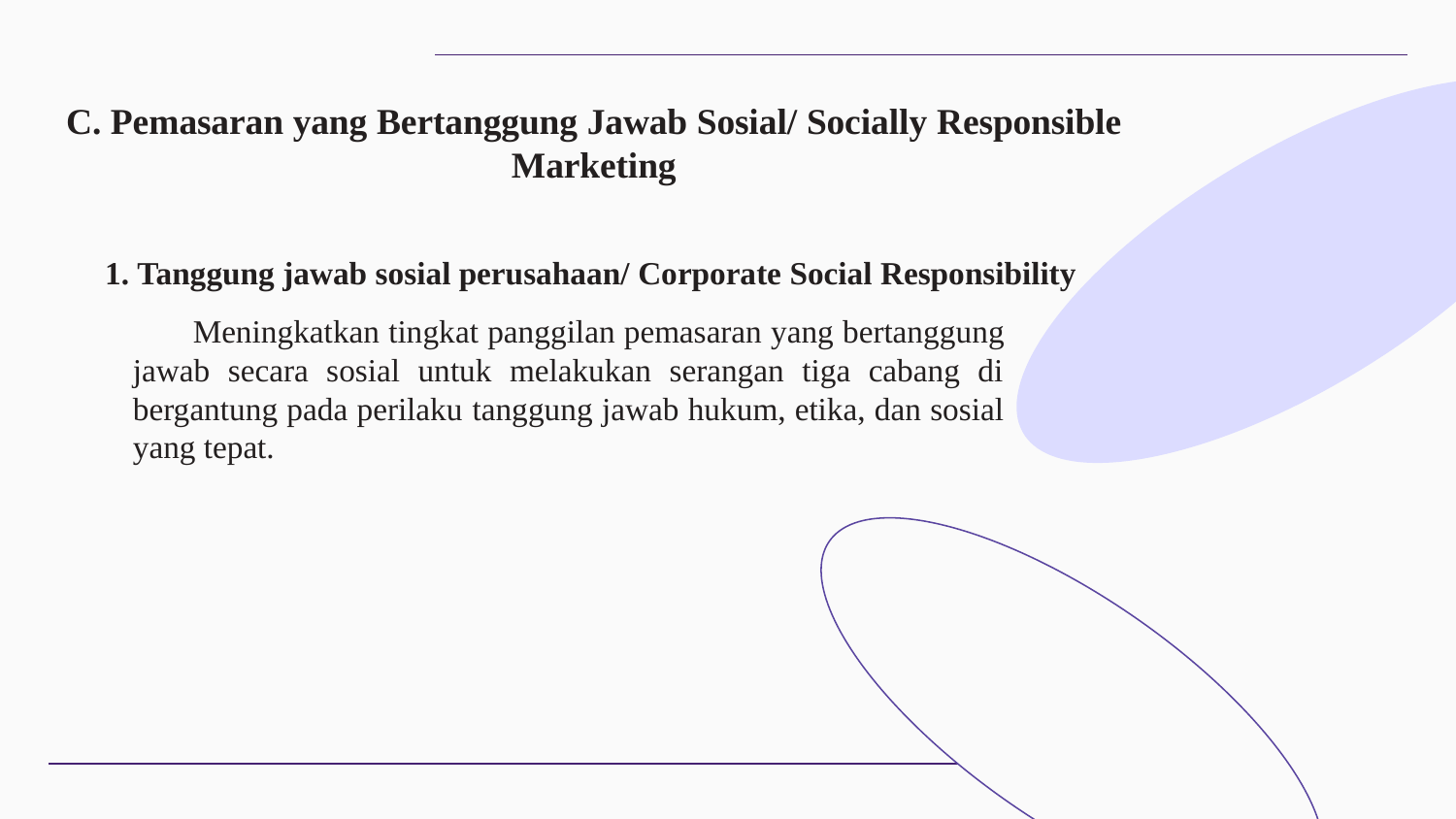

C. Pemasaran yang Bertanggung Jawab Sosial/ Socially Responsible Marketing

1. Tanggung jawab sosial perusahaan/ Corporate Social Responsibility

       Meningkatkan tingkat panggilan pemasaran yang bertanggung jawab secara sosial untuk melakukan serangan tiga cabang di bergantung pada perilaku tanggung jawab hukum, etika, dan sosial yang tepat.